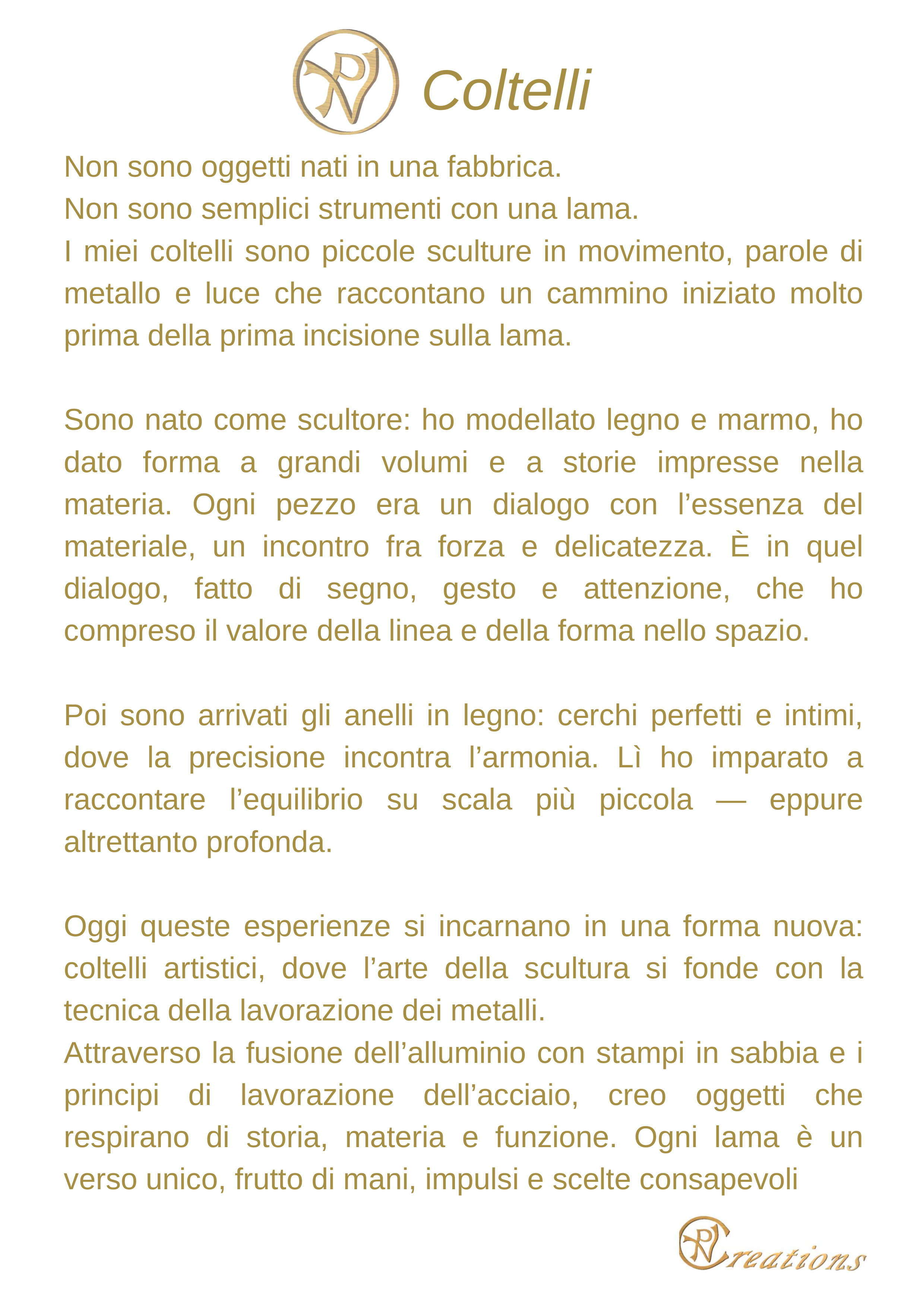

Coltelli
Non sono oggetti nati in una fabbrica.
Non sono semplici strumenti con una lama.
I miei coltelli sono piccole sculture in movimento, parole di metallo e luce che raccontano un cammino iniziato molto prima della prima incisione sulla lama.

Sono nato come scultore: ho modellato legno e marmo, ho dato forma a grandi volumi e a storie impresse nella materia. Ogni pezzo era un dialogo con l’essenza del materiale, un incontro fra forza e delicatezza. È in quel dialogo, fatto di segno, gesto e attenzione, che ho compreso il valore della linea e della forma nello spazio.

Poi sono arrivati gli anelli in legno: cerchi perfetti e intimi, dove la precisione incontra l’armonia. Lì ho imparato a raccontare l’equilibrio su scala più piccola — eppure altrettanto profonda.

Oggi queste esperienze si incarnano in una forma nuova: coltelli artistici, dove l’arte della scultura si fonde con la tecnica della lavorazione dei metalli.
Attraverso la fusione dell’alluminio con stampi in sabbia e i principi di lavorazione dell’acciaio, creo oggetti che respirano di storia, materia e funzione. Ogni lama è un verso unico, frutto di mani, impulsi e scelte consapevoli